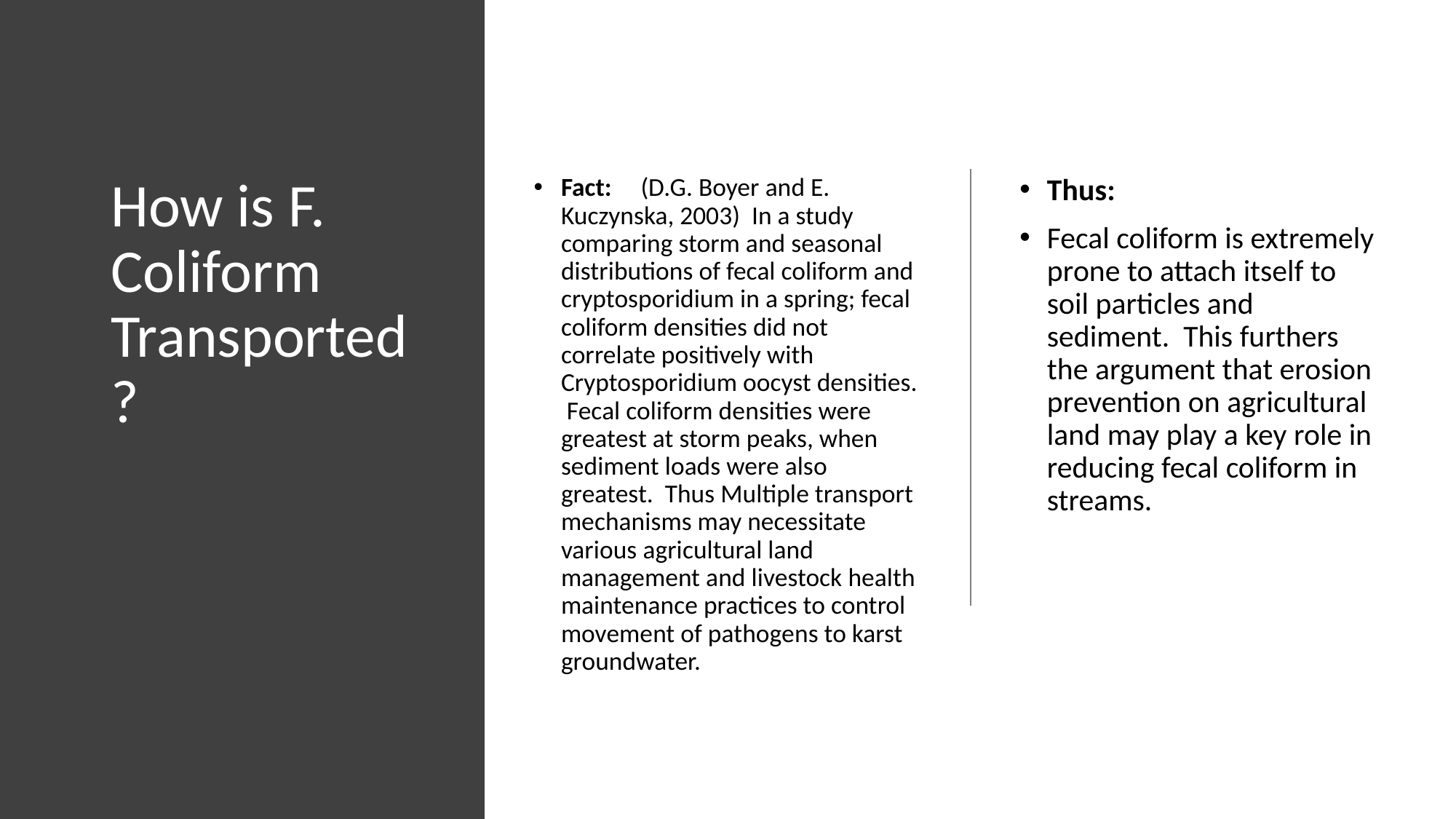

# How is F. Coliform Transported?
Fact:     (D.G. Boyer and E. Kuczynska, 2003)  In a study comparing storm and seasonal distributions of fecal coliform and cryptosporidium in a spring; fecal coliform densities did not correlate positively with Cryptosporidium oocyst densities.  Fecal coliform densities were greatest at storm peaks, when sediment loads were also greatest.  Thus Multiple transport mechanisms may necessitate various agricultural land management and livestock health maintenance practices to control movement of pathogens to karst groundwater.

Thus:
Fecal coliform is extremely prone to attach itself to soil particles and sediment.  This furthers the argument that erosion prevention on agricultural land may play a key role in reducing fecal coliform in streams.